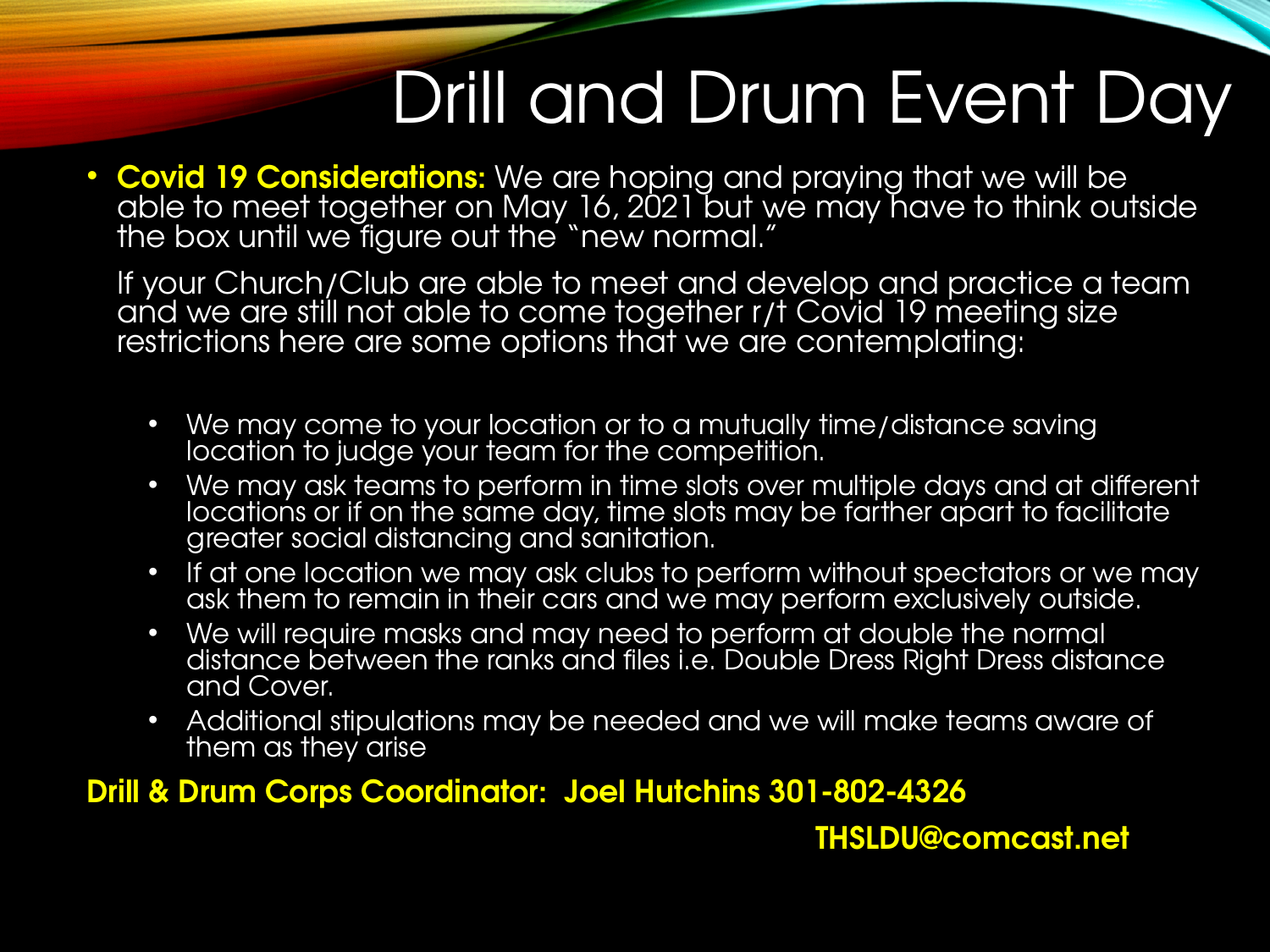

# Drill and Drum Event Day
Covid 19 Considerations: We are hoping and praying that we will be able to meet together on May 16, 2021 but we may have to think outside the box until we figure out the “new normal.”
	If your Church/Club are able to meet and develop and practice a team and we are still not able to come together r/t Covid 19 meeting size restrictions here are some options that we are contemplating:

We may come to your location or to a mutually time/distance saving location to judge your team for the competition.
We may ask teams to perform in time slots over multiple days and at different locations or if on the same day, time slots may be farther apart to facilitate greater social distancing and sanitation.
If at one location we may ask clubs to perform without spectators or we may ask them to remain in their cars and we may perform exclusively outside.
We will require masks and may need to perform at double the normal distance between the ranks and files i.e. Double Dress Right Dress distance and Cover.
Additional stipulations may be needed and we will make teams aware of them as they arise
Drill & Drum Corps Coordinator:  Joel Hutchins 301-802-4326
                                                                                    THSLDU@comcast.net